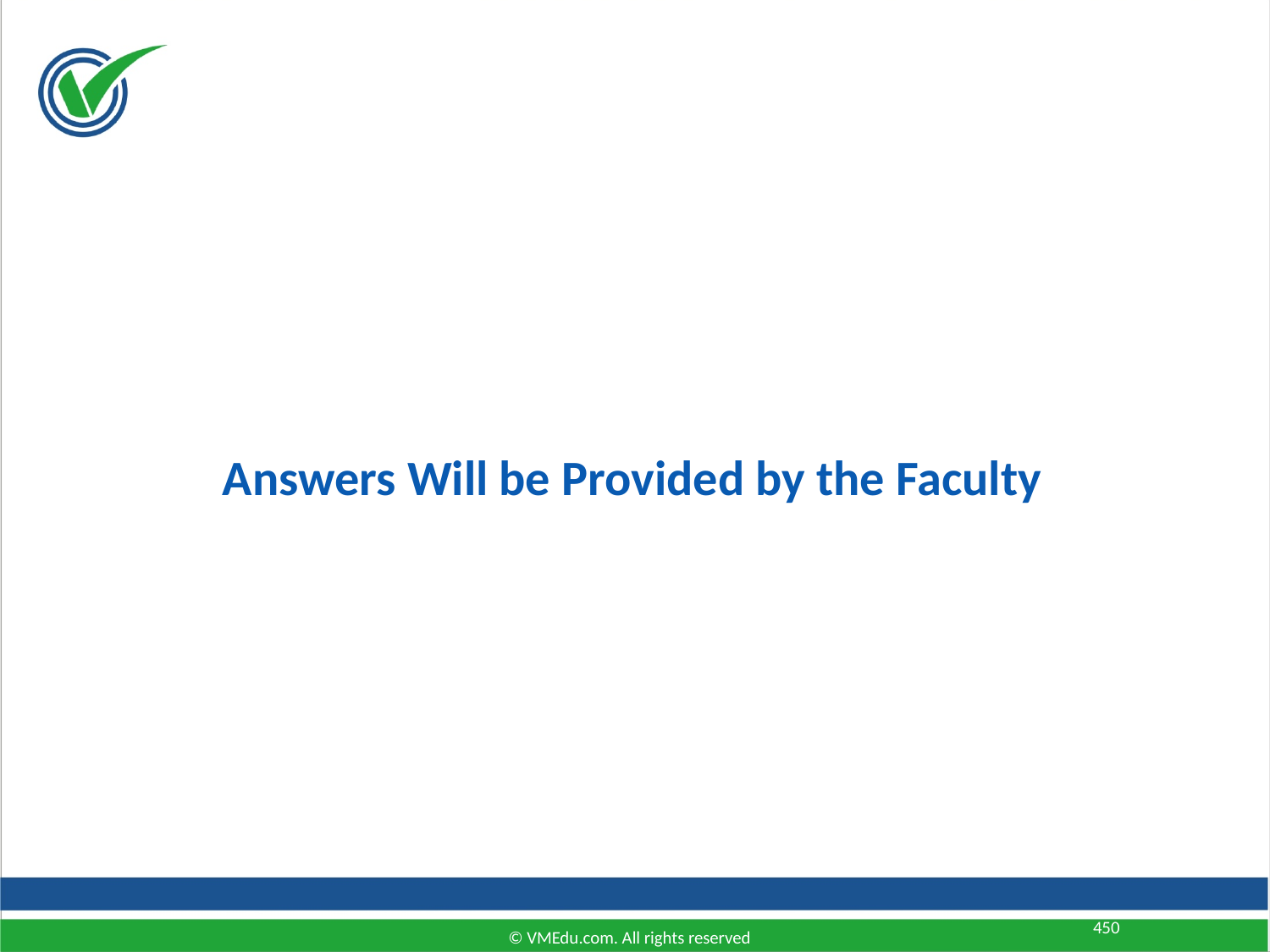

Answers Will be Provided by the Faculty
450
© VMEdu.com. All rights reserved